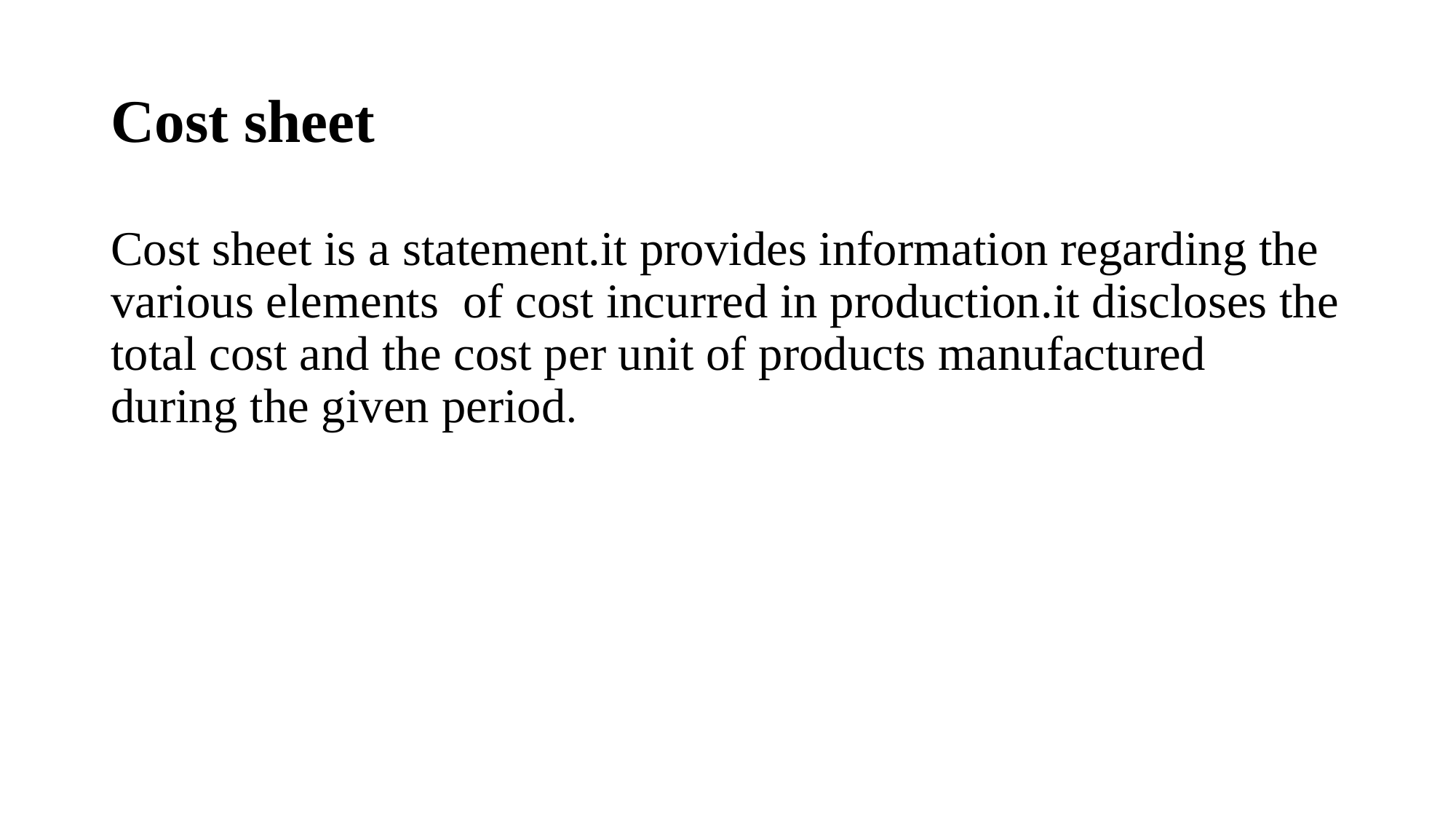

# Cost sheet
Cost sheet is a statement.it provides information regarding the various elements  of cost incurred in production.it discloses the total cost and the cost per unit of products manufactured during the given period.